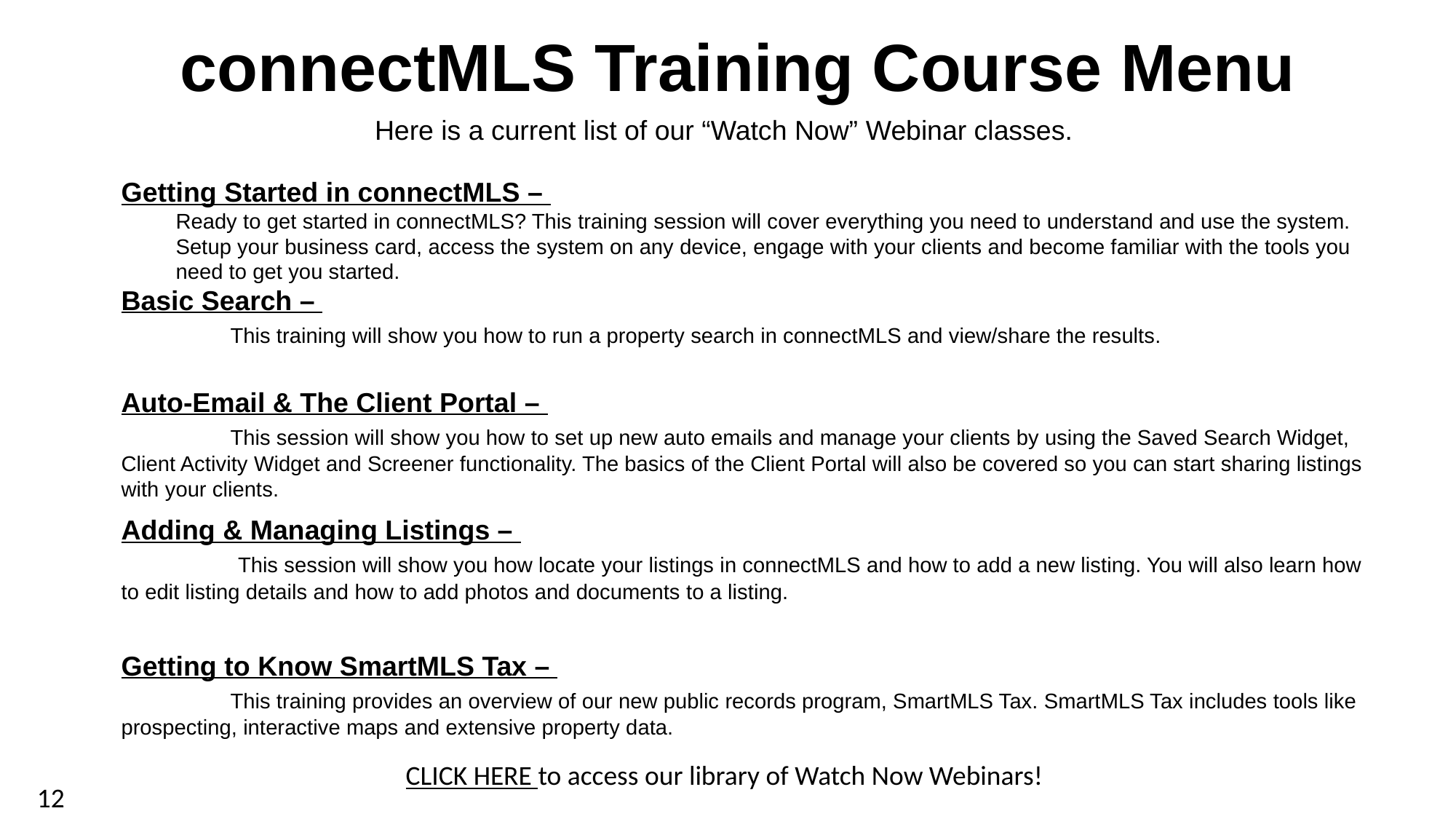

# connectMLS Training Course Menu
Here is a current list of our “Watch Now” Webinar classes.
Getting Started in connectMLS –
Ready to get started in connectMLS? This training session will cover everything you need to understand and use the system. Setup your business card, access the system on any device, engage with your clients and become familiar with the tools you need to get you started.
Basic Search –
	This training will show you how to run a property search in connectMLS and view/share the results.
Auto-Email & The Client Portal –
	This session will show you how to set up new auto emails and manage your clients by using the Saved Search Widget, Client Activity Widget and Screener functionality. The basics of the Client Portal will also be covered so you can start sharing listings with your clients.
Adding & Managing Listings –
	 This session will show you how locate your listings in connectMLS and how to add a new listing. You will also learn how to edit listing details and how to add photos and documents to a listing.
Getting to Know SmartMLS Tax –
	This training provides an overview of our new public records program, SmartMLS Tax. SmartMLS Tax includes tools like prospecting, interactive maps and extensive property data.
CLICK HERE to access our library of Watch Now Webinars!
12